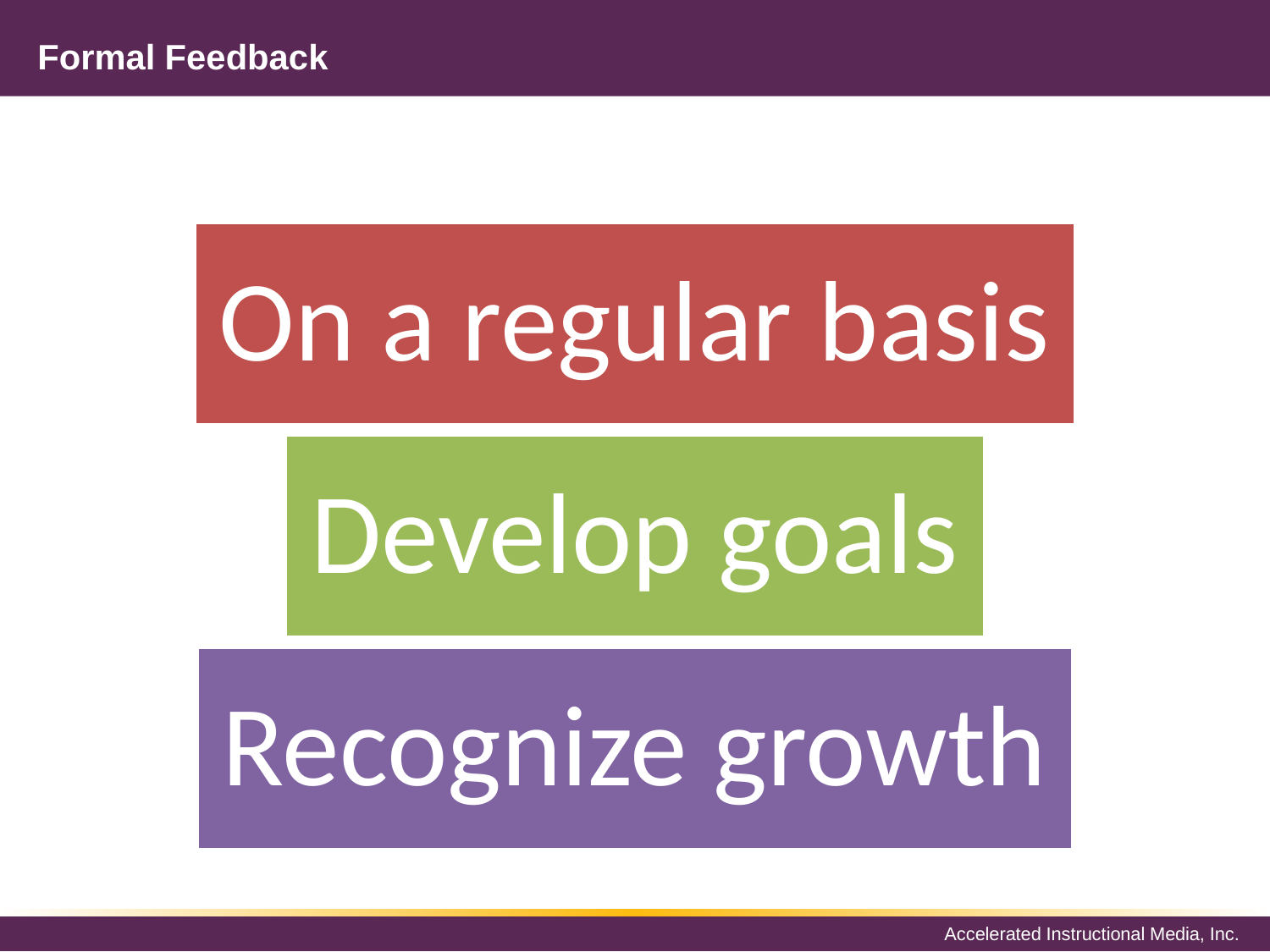

# Formal Feedback

On a regular basis
Develop goals
Recognize growth